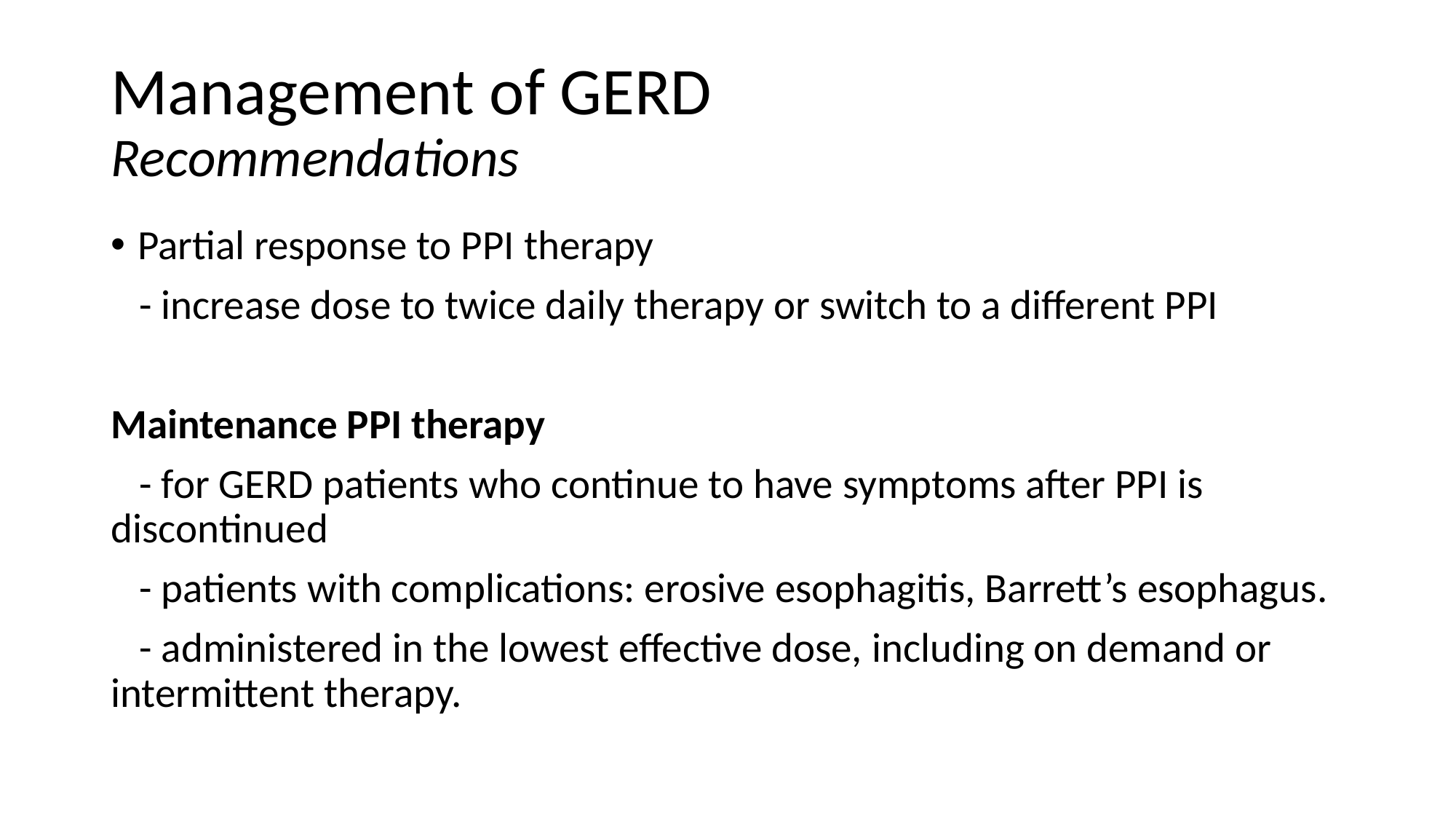

# Management of GERD Recommendations
Partial response to PPI therapy
   - increase dose to twice daily therapy or switch to a different PPI

Maintenance PPI therapy
   - for GERD patients who continue to have symptoms after PPI is discontinued
   - patients with complications: erosive esophagitis, Barrett’s esophagus.
   - administered in the lowest effective dose, including on demand or intermittent therapy.